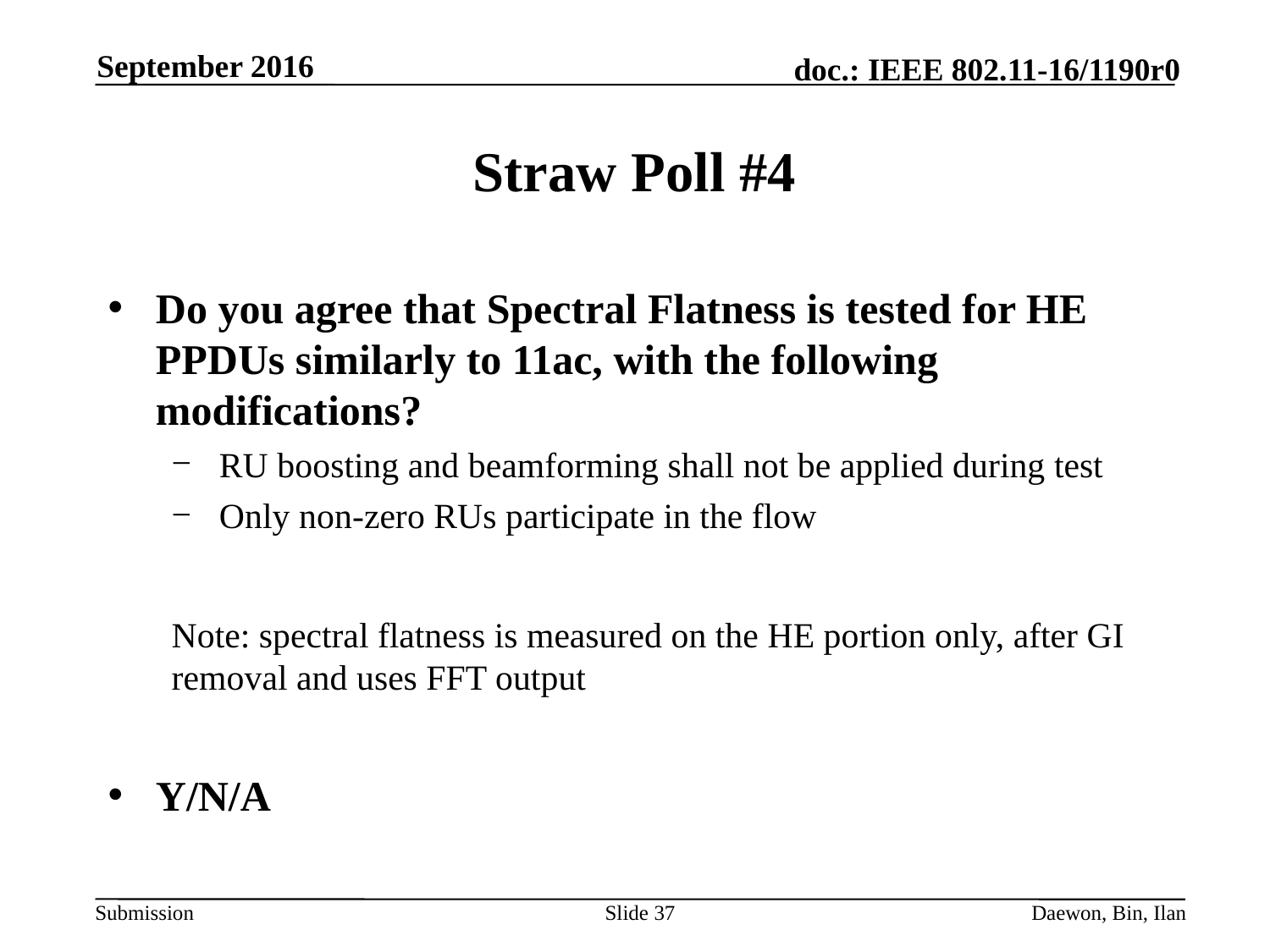

September 2016
# Straw Poll #4
Do you agree that Spectral Flatness is tested for HE PPDUs similarly to 11ac, with the following modifications?
RU boosting and beamforming shall not be applied during test
Only non-zero RUs participate in the flow

Note: spectral flatness is measured on the HE portion only, after GI removal and uses FFT output

Y/N/A

Slide 37
Daewon, Bin, Ilan